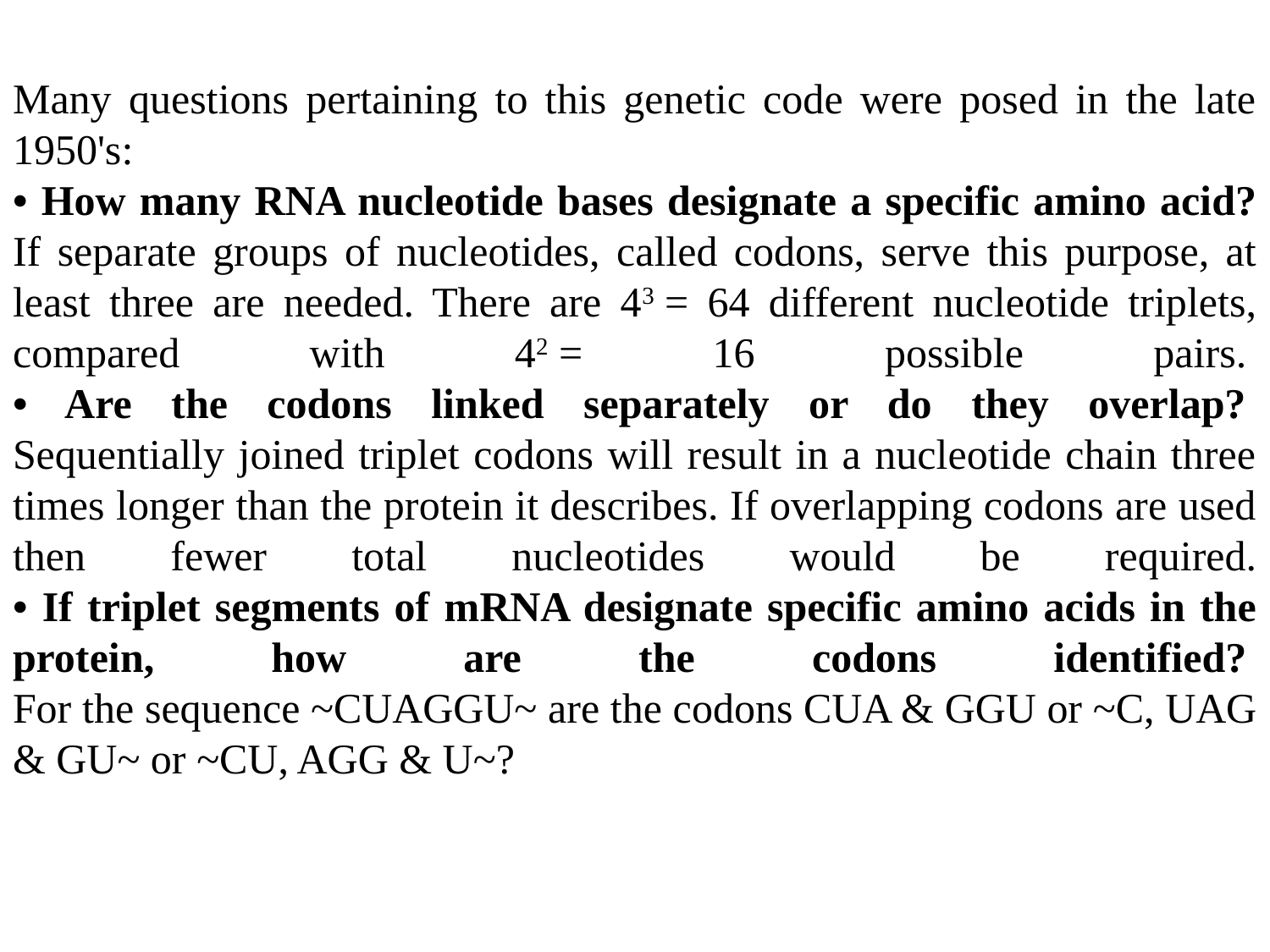

Many questions pertaining to this genetic code were posed in the late 1950's:
• How many RNA nucleotide bases designate a specific amino acid?
If separate groups of nucleotides, called codons, serve this purpose, at least three are needed. There are 43 = 64 different nucleotide triplets, compared with 42 = 16 possible pairs. 
• Are the codons linked separately or do they overlap? 
Sequentially joined triplet codons will result in a nucleotide chain three times longer than the protein it describes. If overlapping codons are used then fewer total nucleotides would be required.
• If triplet segments of mRNA designate specific amino acids in the protein, how are the codons identified? 
For the sequence ~CUAGGU~ are the codons CUA & GGU or ~C, UAG & GU~ or ~CU, AGG & U~?